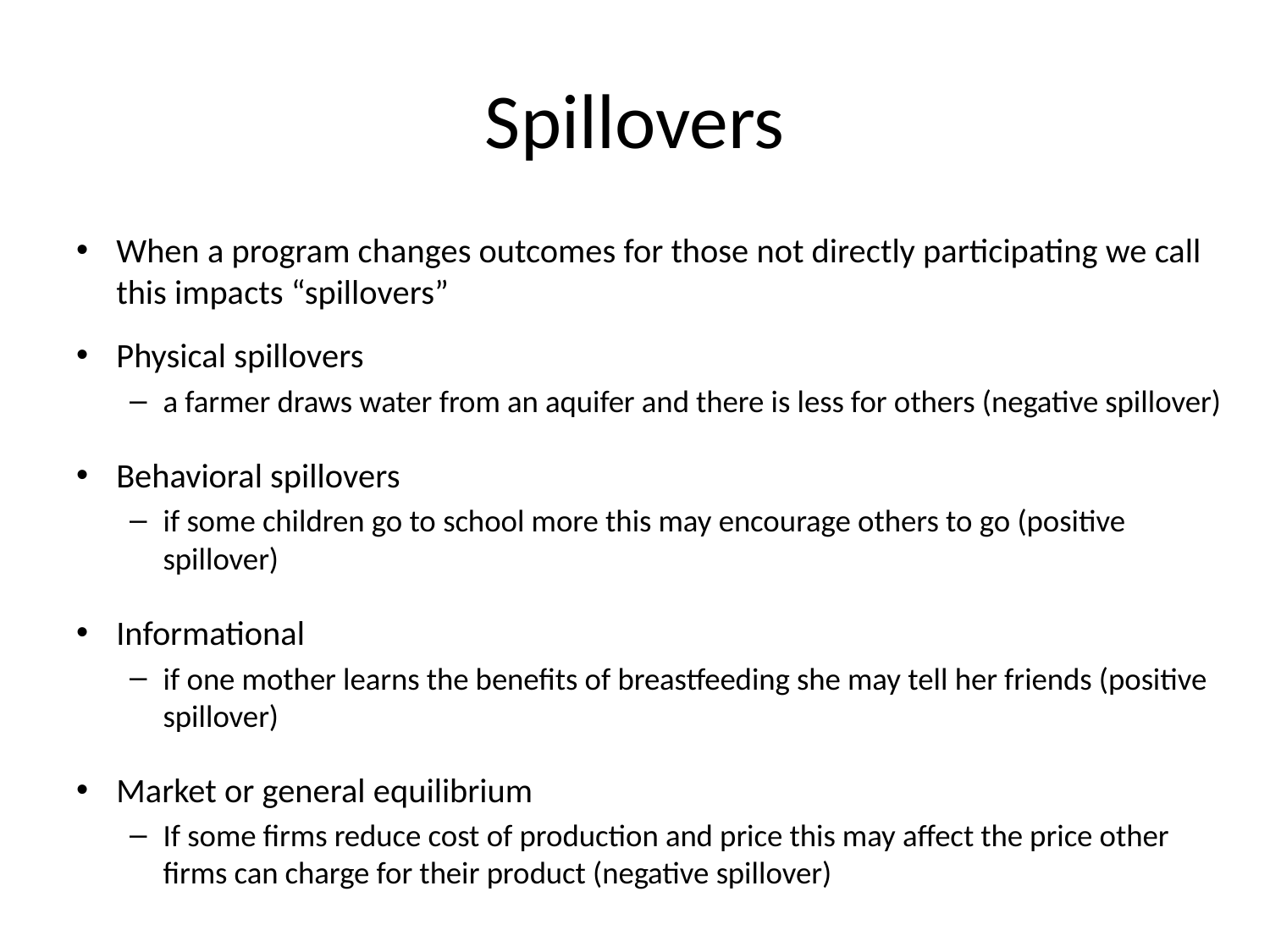

# Spillovers
When a program changes outcomes for those not directly participating we call this impacts “spillovers”

Physical spillovers
a farmer draws water from an aquifer and there is less for others (negative spillover)

Behavioral spillovers
if some children go to school more this may encourage others to go (positive spillover)

Informational
if one mother learns the benefits of breastfeeding she may tell her friends (positive spillover)

Market or general equilibrium
If some firms reduce cost of production and price this may affect the price other firms can charge for their product (negative spillover)